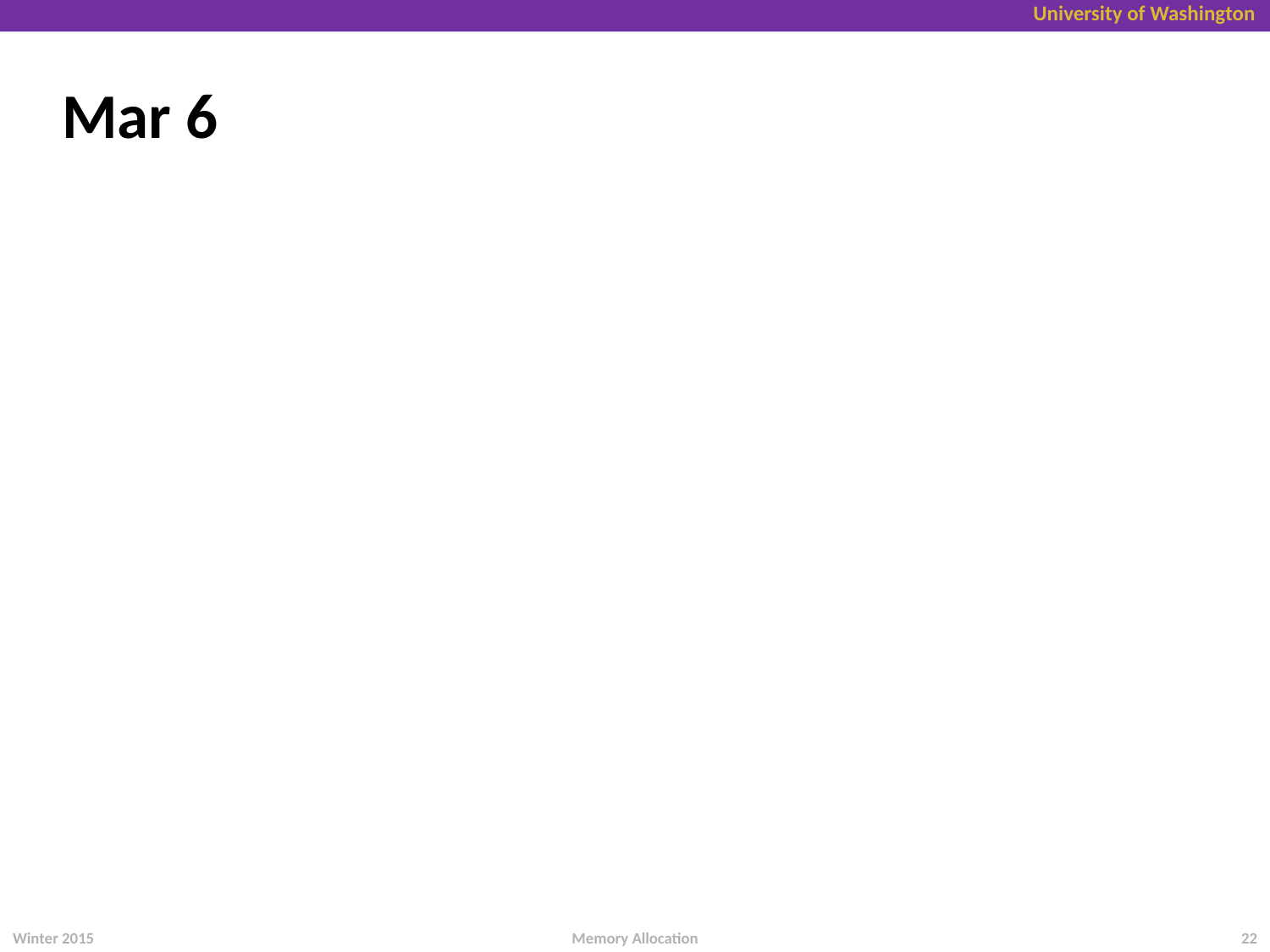

# Mar 6

Winter 2015
22
Memory Allocation